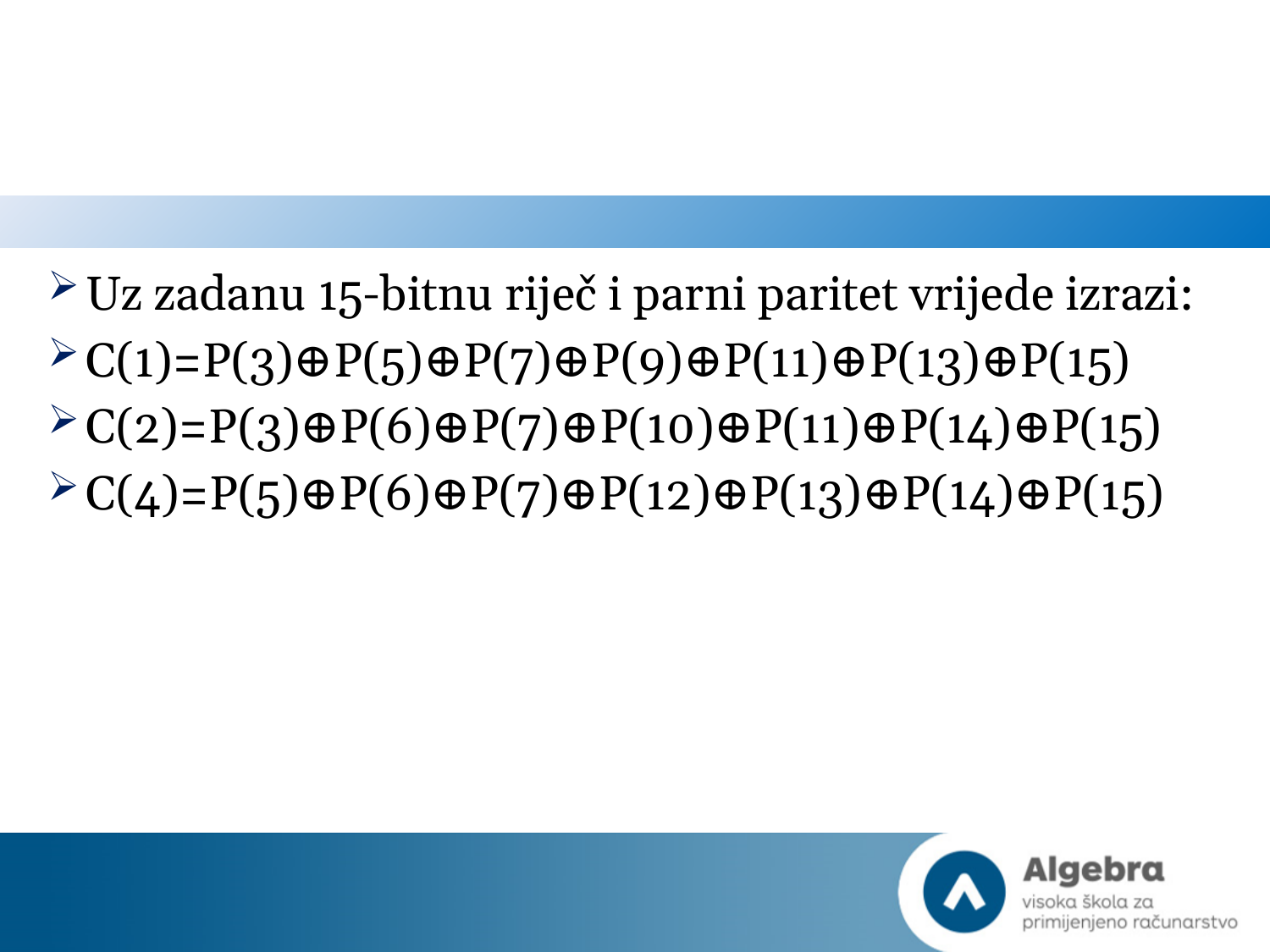

#
Uz zadanu 15-bitnu riječ i parni paritet vrijede izrazi:
C(1)=P(3)⊕P(5)⊕P(7)⊕P(9)⊕P(11)⊕P(13)⊕P(15)
C(2)=P(3)⊕P(6)⊕P(7)⊕P(10)⊕P(11)⊕P(14)⊕P(15)
C(4)=P(5)⊕P(6)⊕P(7)⊕P(12)⊕P(13)⊕P(14)⊕P(15)